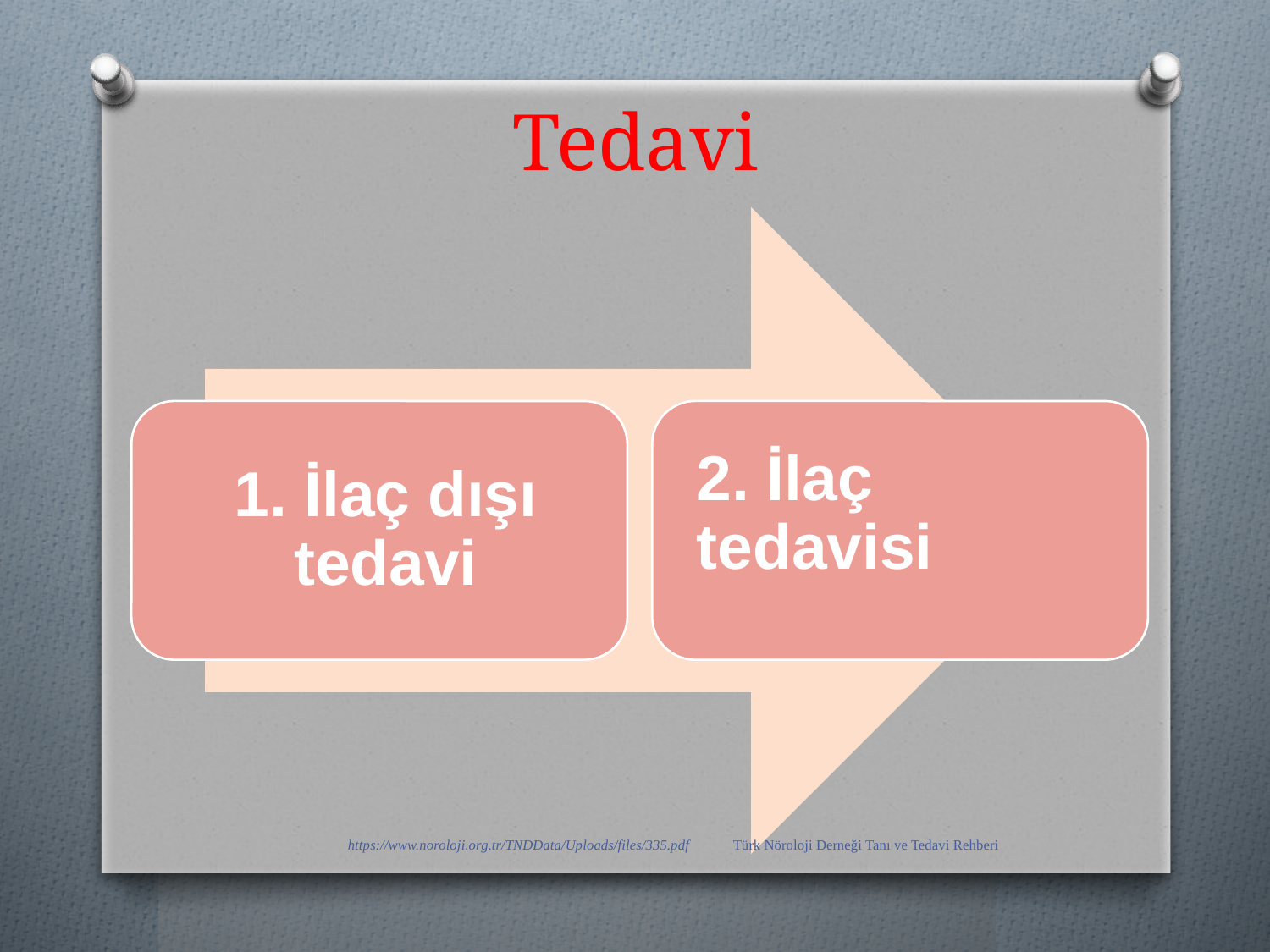

# Tedavi
1. İlaç dışı tedavi
2. İlaç tedavisi

https://www.noroloji.org.tr/TNDData/Uploads/files/335.pdf            Türk Nöroloji Derneği Tanı ve Tedavi Rehberi